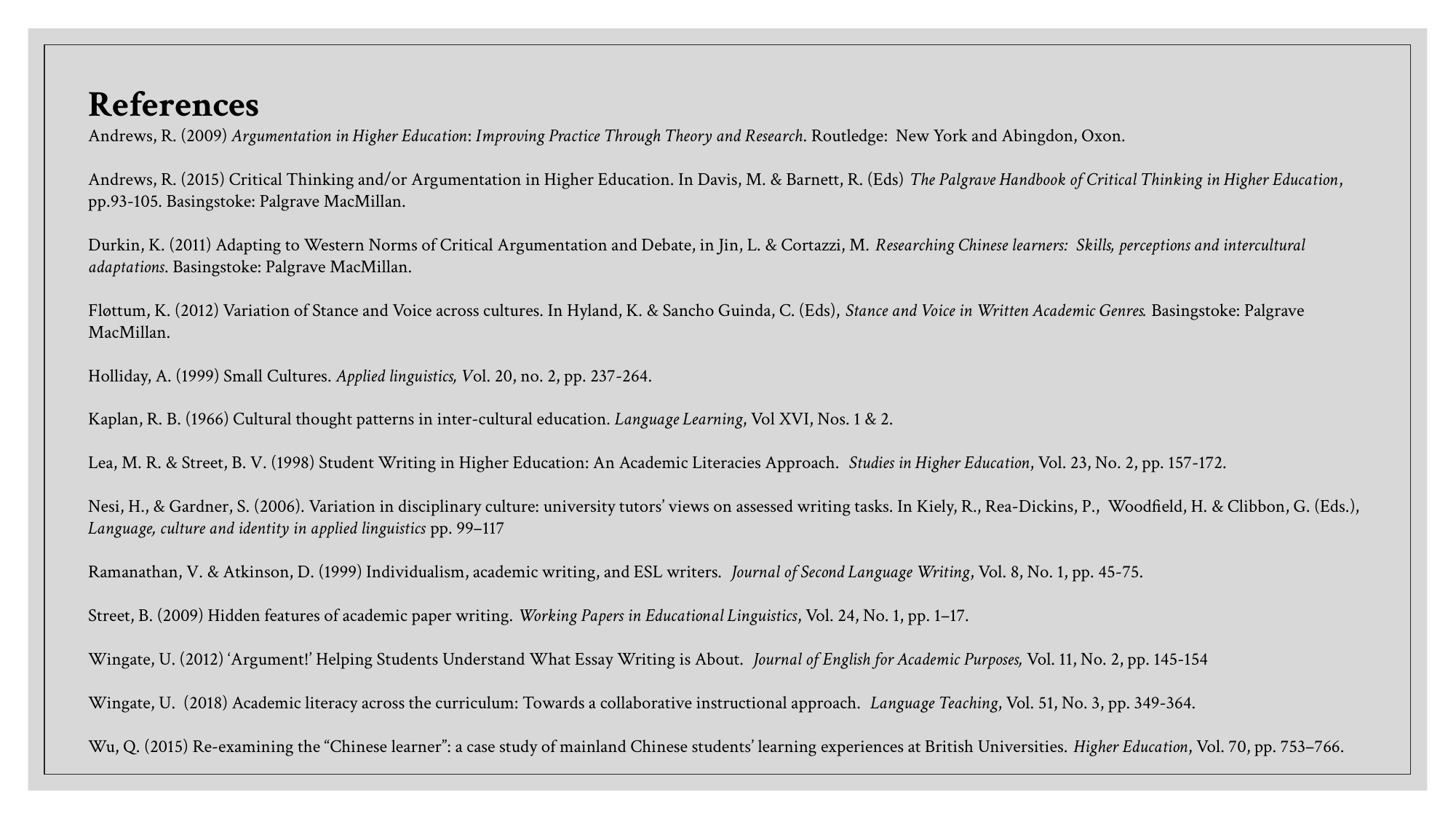

References
Andrews, R. (2009) Argumentation in Higher Education: Improving Practice Through Theory and Research. Routledge:  New York and Abingdon, Oxon.

Andrews, R. (2015) Critical Thinking and/or Argumentation in Higher Education. In Davis, M. & Barnett, R. (Eds) The Palgrave Handbook of Critical Thinking in Higher Education, pp.93-105. Basingstoke: Palgrave MacMillan.

Durkin, K. (2011) Adapting to Western Norms of Critical Argumentation and Debate, in Jin, L. & Cortazzi, M. Researching Chinese learners:  Skills, perceptions and intercultural adaptations. Basingstoke: Palgrave MacMillan.

Fløttum, K. (2012) Variation of Stance and Voice across cultures. In Hyland, K. & Sancho Guinda, C. (Eds), Stance and Voice in Written Academic Genres. Basingstoke: Palgrave MacMillan.

Holliday, A. (1999) Small Cultures. Applied linguistics, Vol. 20, no. 2, pp. 237-264.

Kaplan, R. B. (1966) Cultural thought patterns in inter-cultural education. Language Learning, Vol XVI, Nos. 1 & 2.

Lea, M. R. & Street, B. V. (1998) Student Writing in Higher Education: An Academic Literacies Approach.  Studies in Higher Education, Vol. 23, No. 2, pp. 157-172.

Nesi, H., & Gardner, S. (2006). Variation in disciplinary culture: university tutors’ views on assessed writing tasks. In Kiely, R., Rea-Dickins, P.,  Woodfield, H. & Clibbon, G. (Eds.), Language, culture and identity in applied linguistics pp. 99–117

Ramanathan, V. & Atkinson, D. (1999) Individualism, academic writing, and ESL writers.  Journal of Second Language Writing, Vol. 8, No. 1, pp. 45-75.

Street, B. (2009) Hidden features of academic paper writing. Working Papers in Educational Linguistics, Vol. 24, No. 1, pp. 1–17.

Wingate, U. (2012) ‘Argument!’ Helping Students Understand What Essay Writing is About.  Journal of English for Academic Purposes, Vol. 11, No. 2, pp. 145-154

Wingate, U.  (2018) Academic literacy across the curriculum: Towards a collaborative instructional approach.  Language Teaching, Vol. 51, No. 3, pp. 349-364.

Wu, Q. (2015) Re-examining the “Chinese learner”: a case study of mainland Chinese students’ learning experiences at British Universities. Higher Education, Vol. 70, pp. 753–766.